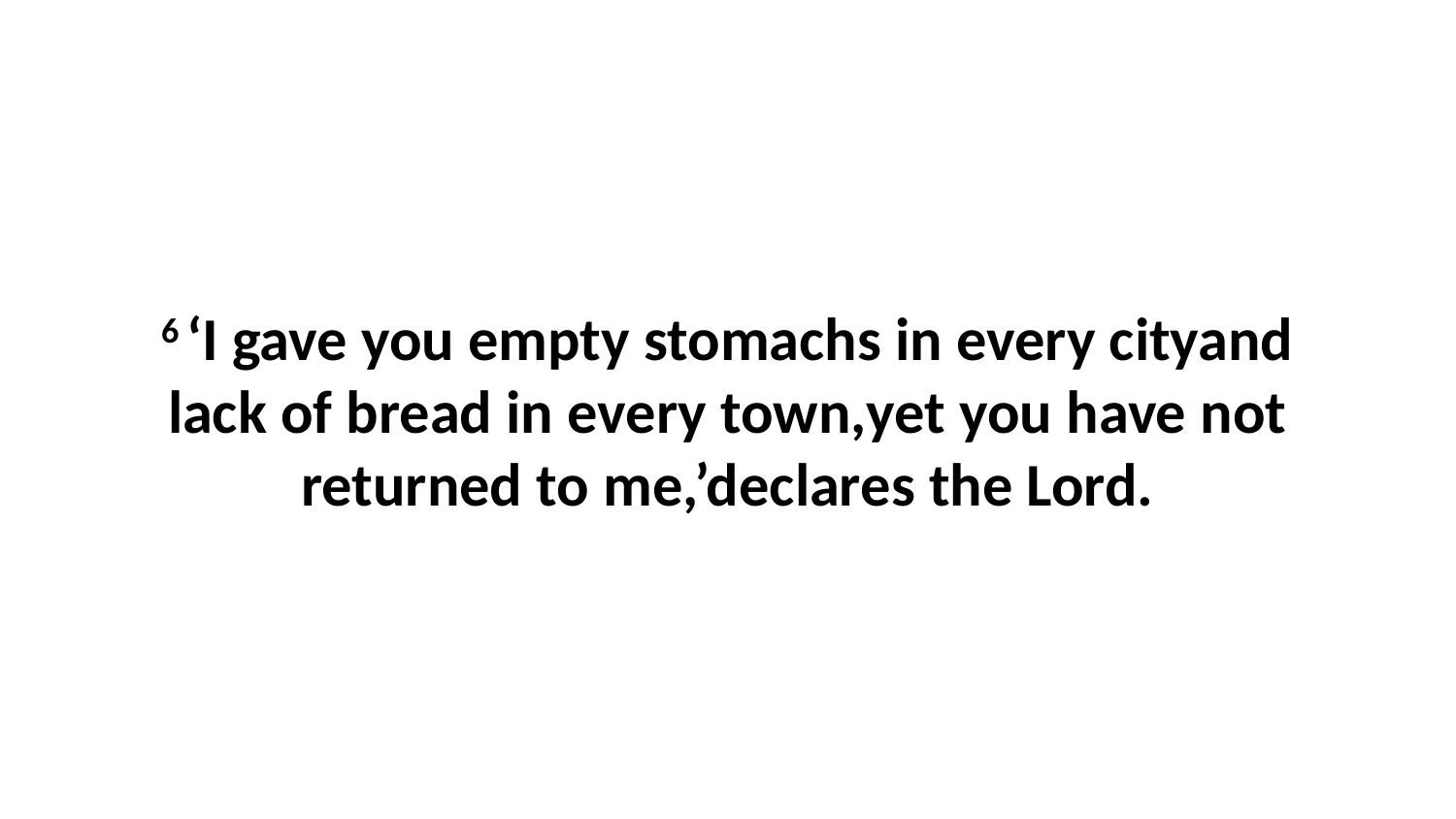

6 ‘I gave you empty stomachs in every cityand lack of bread in every town,yet you have not returned to me,’declares the Lord.